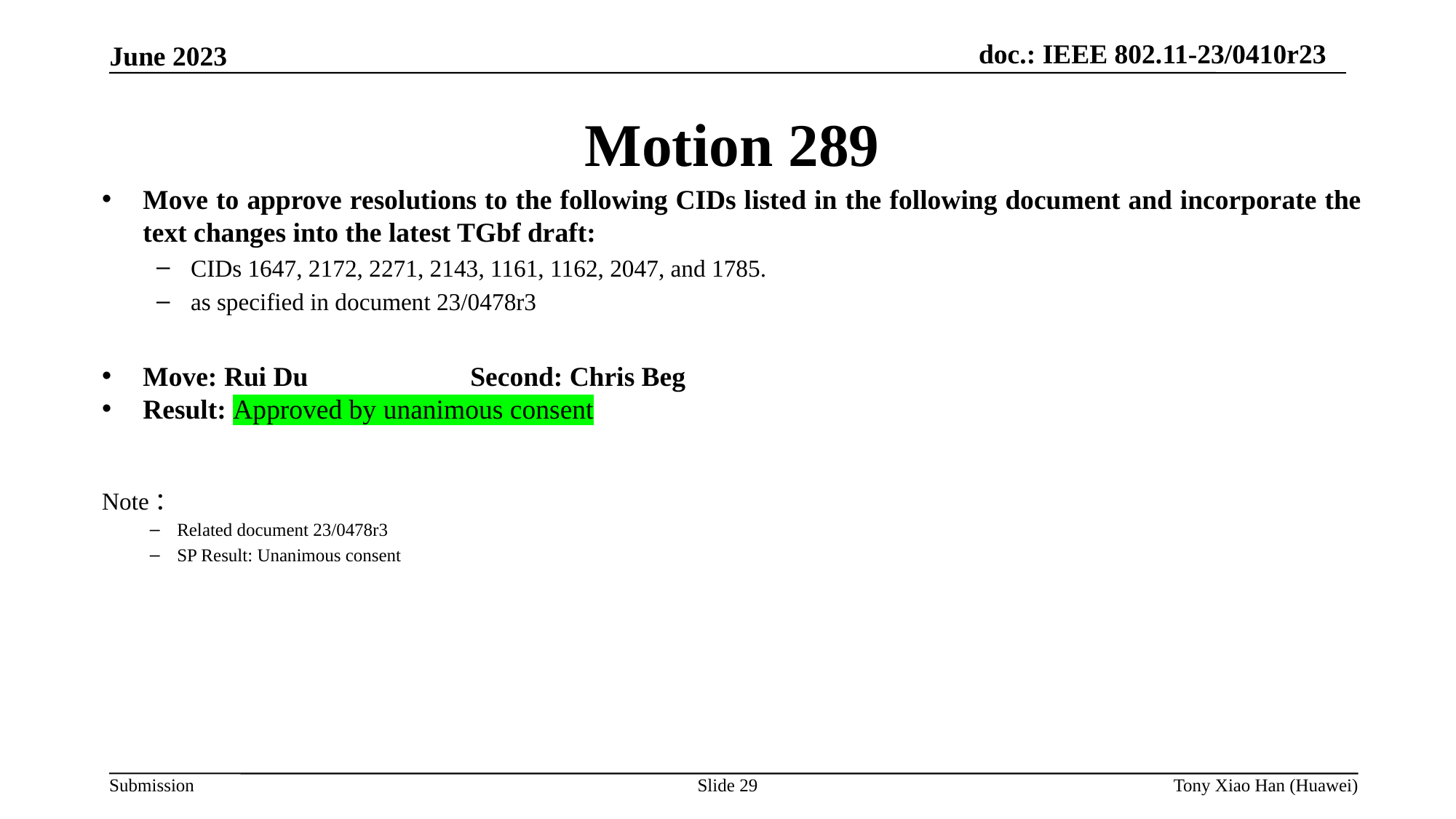

Motion 289

Move to approve resolutions to the following CIDs listed in the following document and incorporate the text changes into the latest TGbf draft:
CIDs 1647, 2172, 2271, 2143, 1161, 1162, 2047, and 1785.
as specified in document 23/0478r3

Move: Rui Du		Second: Chris Beg
Result: Approved by unanimous consent

Note：
Related document 23/0478r3
SP Result: Unanimous consent